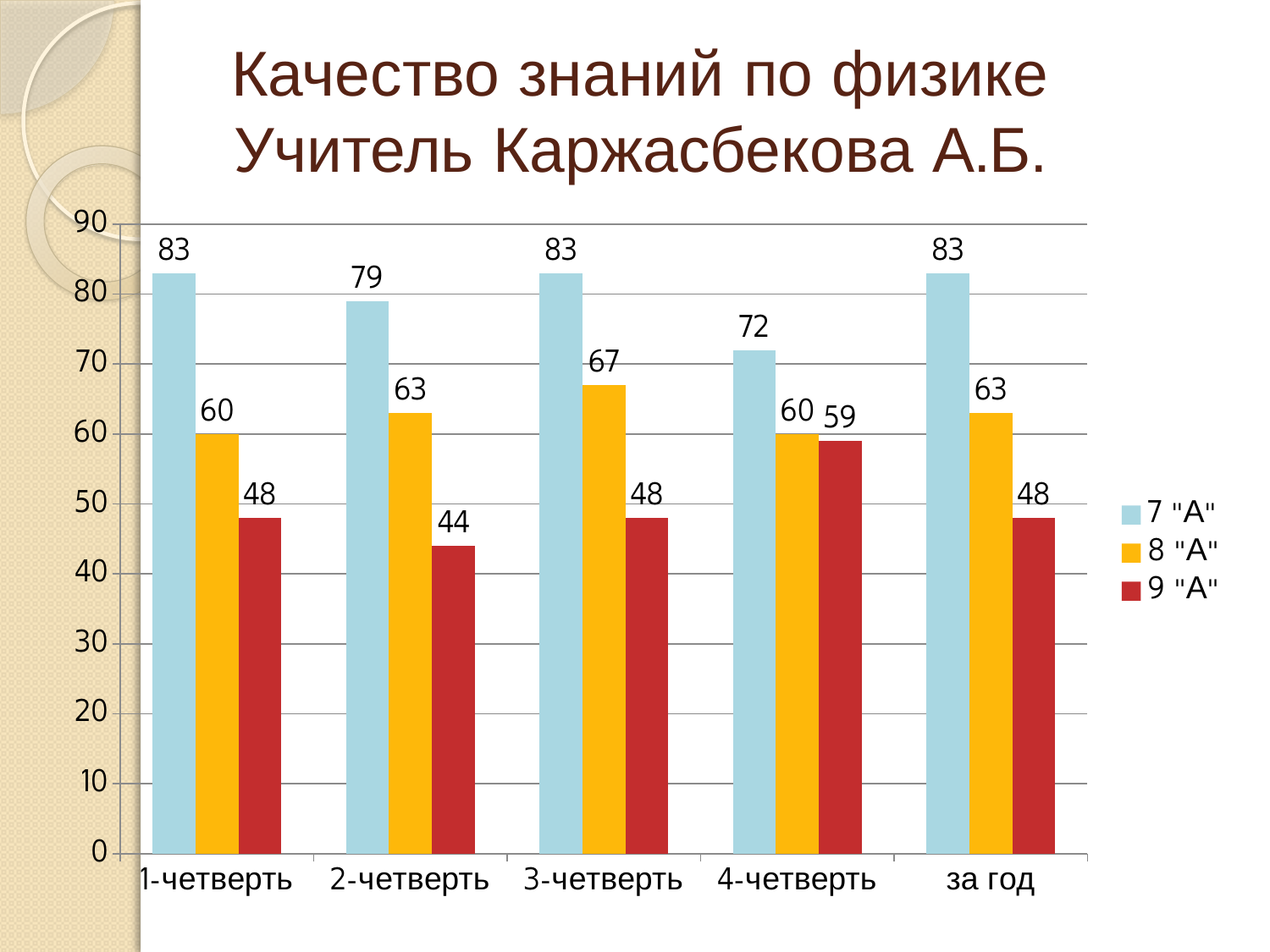

Качество знаний по физике
Учитель Каржасбекова А.Б.

### Chart

| Category | 7 "А" | 8 "А" | 9 "А" |
|---|---|---|---|
| 1-четверть | 83.0 | 60.0 | 48.0 |
| 2-четверть | 79.0 | 63.0 | 44.0 |
| 3-четверть | 83.0 | 67.0 | 48.0 |
| 4-четверть | 72.0 | 60.0 | 59.0 |
| за год | 83.0 | 63.0 | 48.0 |